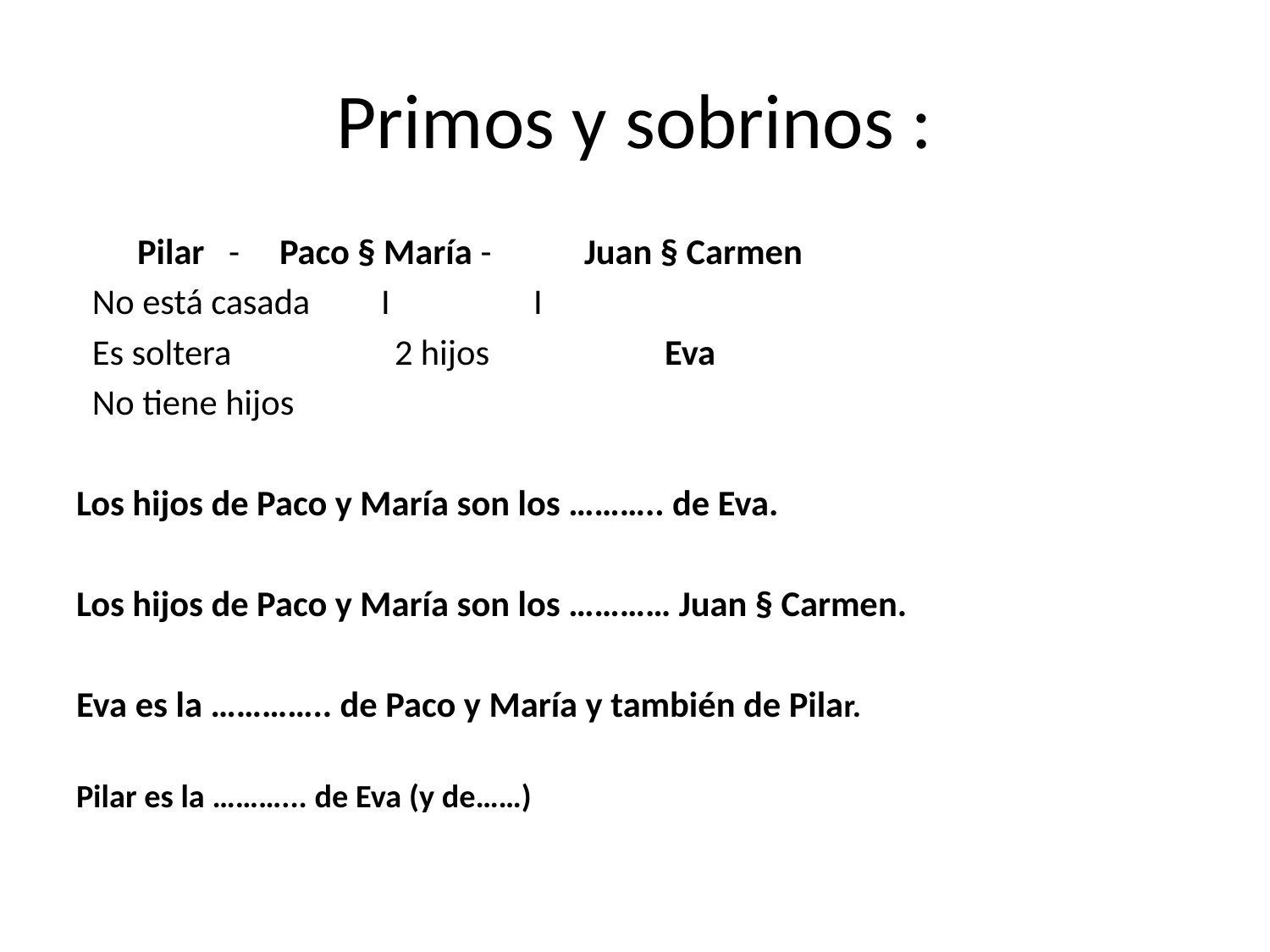

# Primos y sobrinos :
	  Pilar	-	Paco § María -		Juan § Carmen
  No está casada		I			I
  Es soltera		        2 hijos		          Eva
  No tiene hijos

Los hijos de Paco y María son los ……….. de Eva.

Los hijos de Paco y María son los ………… Juan § Carmen.

Eva es la ………….. de Paco y María y también de Pilar.

Pilar es la ………... de Eva (y de……)